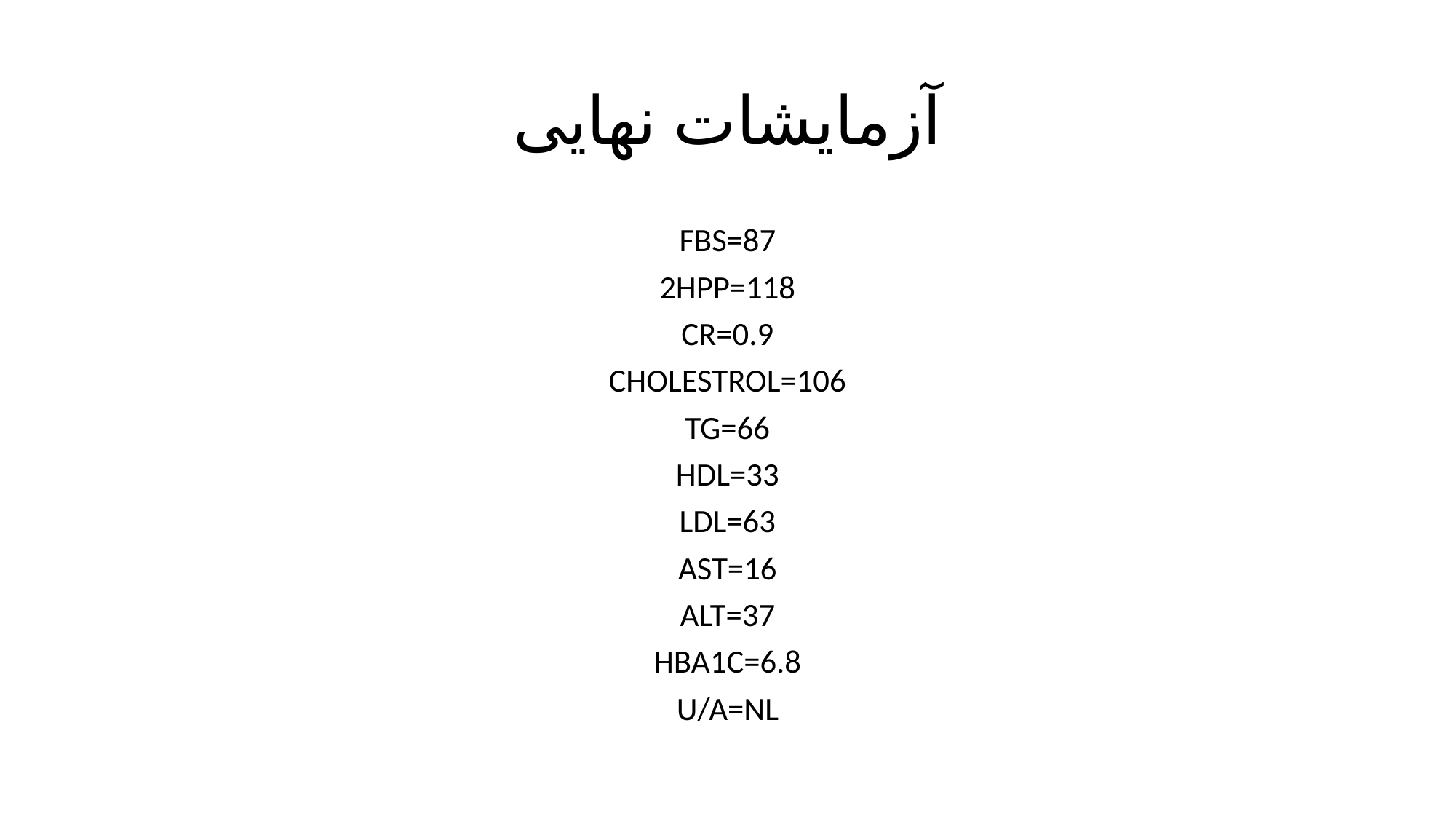

# آزمایشات نهایی
FBS=87
2HPP=118
CR=0.9
CHOLESTROL=106
TG=66
HDL=33
LDL=63
AST=16
ALT=37
HBA1C=6.8
U/A=NL